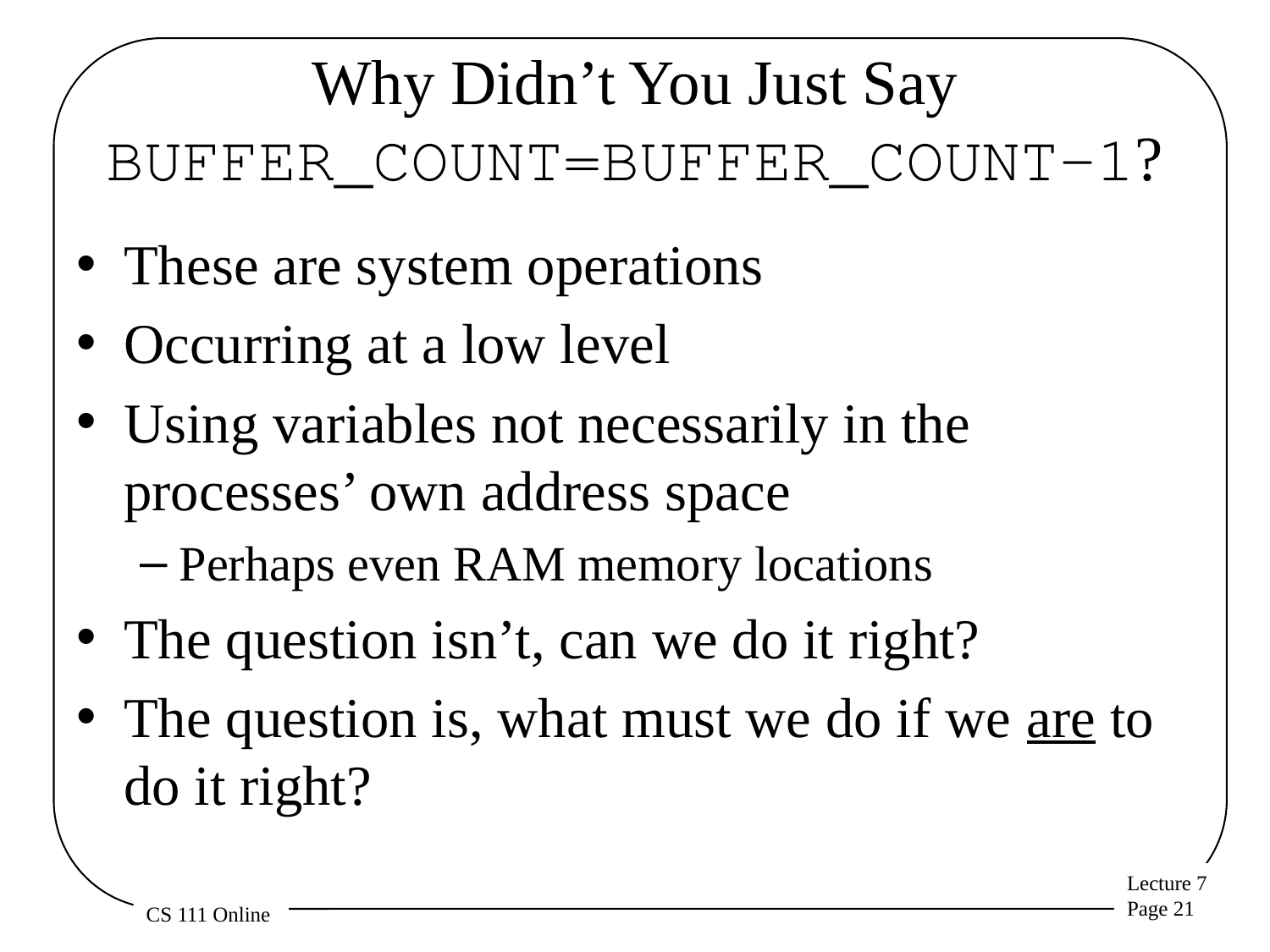

# Why Didn’t You Just Say BUFFER_COUNT=BUFFER_COUNT-1?
These are system operations
Occurring at a low level
Using variables not necessarily in the processes’ own address space
Perhaps even RAM memory locations
The question isn’t, can we do it right?
The question is, what must we do if we are to do it right?